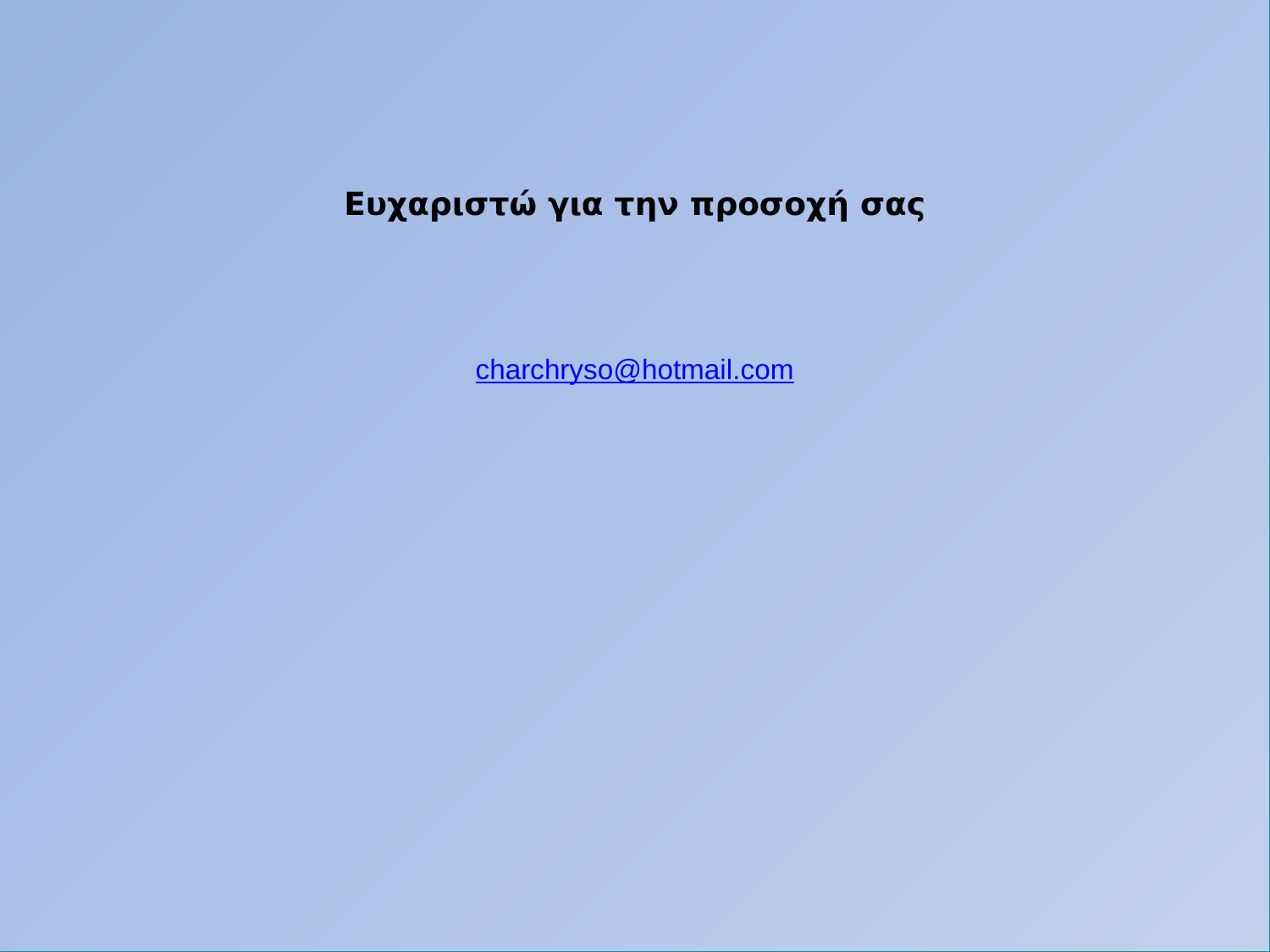

Ευχαριστώ για την προσοχή σας

charchryso@hotmail.com

#

45